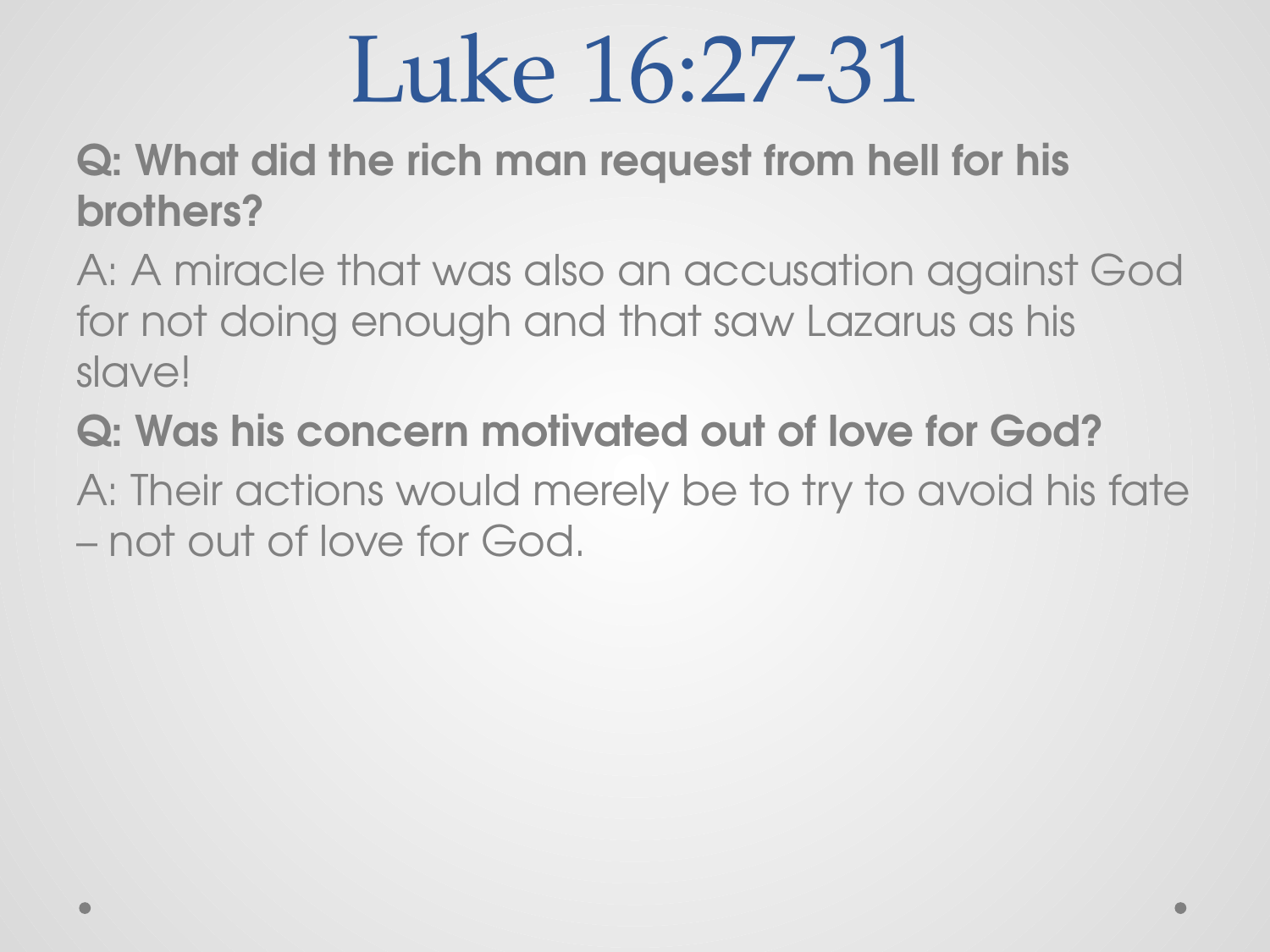

# Luke 16:27-31
Q: What did the rich man request from hell for his brothers?
A: A miracle that was also an accusation against God for not doing enough and that saw Lazarus as his slave!
Q: Was his concern motivated out of love for God?
A: Their actions would merely be to try to avoid his fate – not out of love for God.